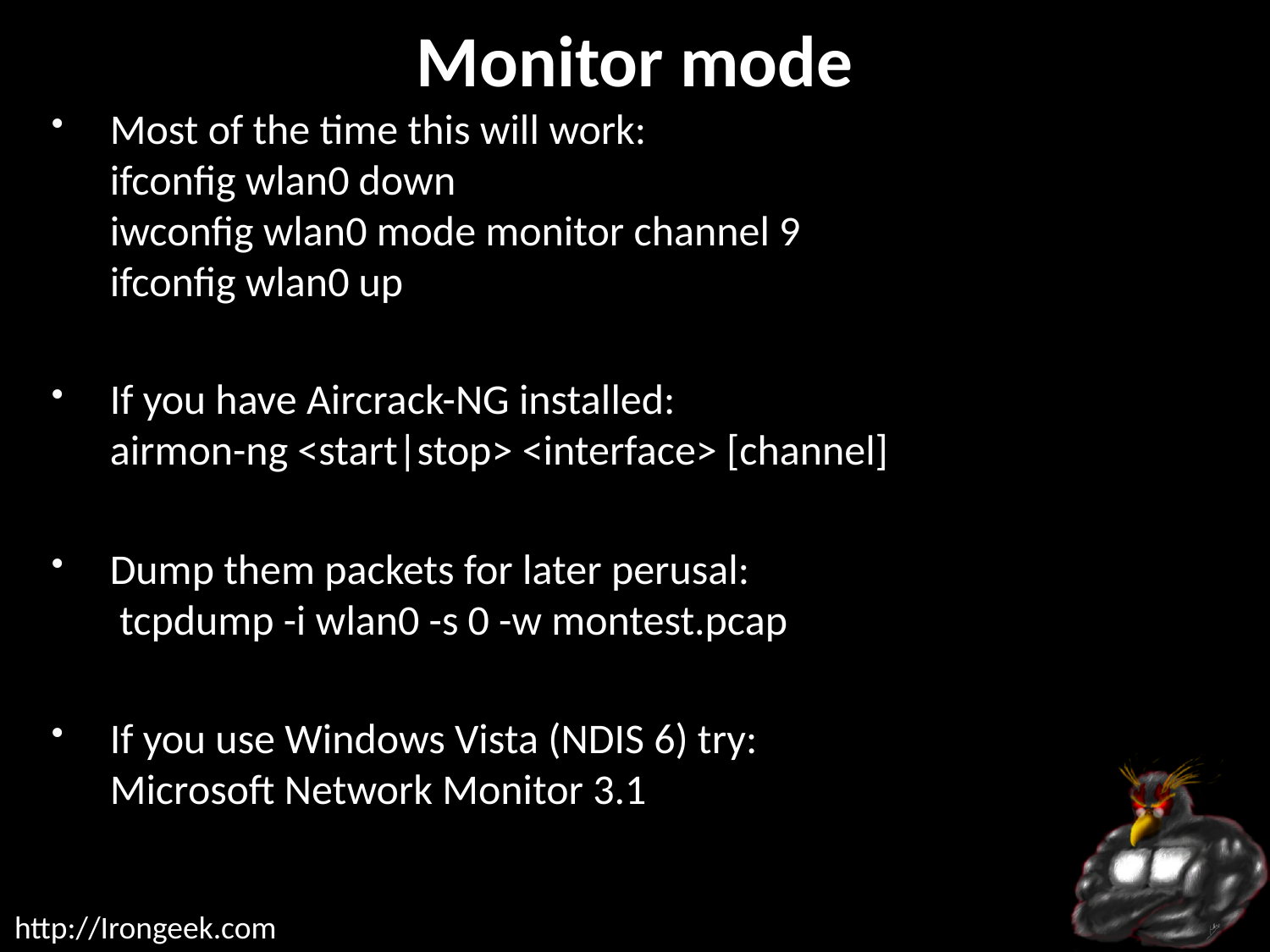

# Monitor mode
Most of the time this will work:
ifconfig wlan0 down
iwconfig wlan0 mode monitor channel 9
ifconfig wlan0 up

If you have Aircrack-NG installed:
airmon-ng <start|stop> <interface> [channel]

Dump them packets for later perusal:
 tcpdump -i wlan0 -s 0 -w montest.pcap

If you use Windows Vista (NDIS 6) try:
Microsoft Network Monitor 3.1